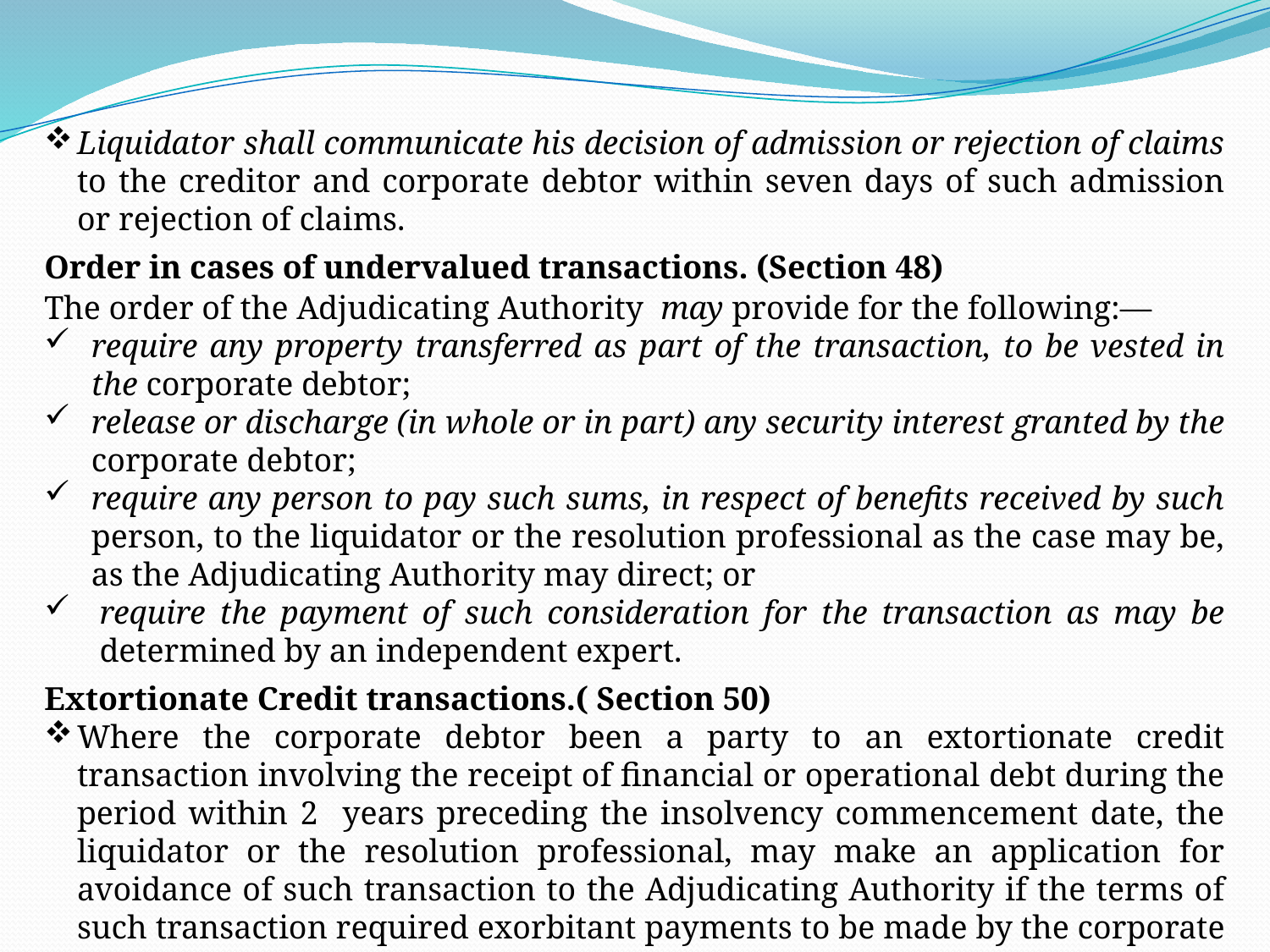

Liquidator shall communicate his decision of admission or rejection of claims to the creditor and corporate debtor within seven days of such admission or rejection of claims.

Order in cases of undervalued transactions. (Section 48)

The order of the Adjudicating Authority  may provide for the following:—
require any property transferred as part of the transaction, to be vested in the corporate debtor;
release or discharge (in whole or in part) any security interest granted by the corporate debtor;
require any person to pay such sums, in respect of benefits received by such person, to the liquidator or the resolution professional as the case may be, as the Adjudicating Authority may direct; or
require the payment of such consideration for the transaction as may be determined by an independent expert.

Extortionate Credit transactions.( Section 50)
Where the corporate debtor been a party to an extortionate credit transaction involving the receipt of financial or operational debt during the period within 2  years preceding the insolvency commencement date, the liquidator or the resolution professional, may make an application for avoidance of such transaction to the Adjudicating Authority if the terms of such transaction required exorbitant payments to be made by the corporate debtor.